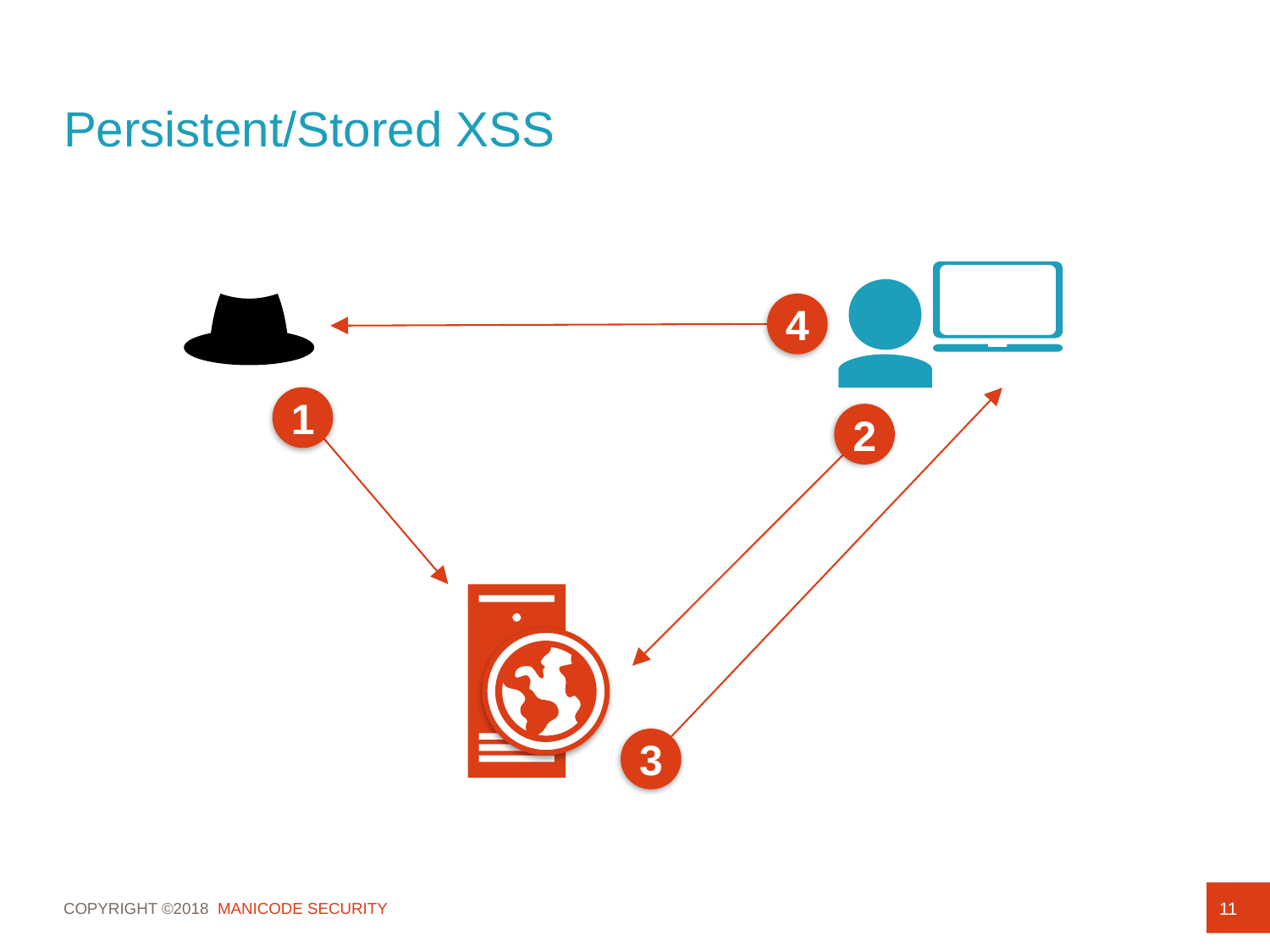

# Persistent/Stored XSS

4

1
2

3
11